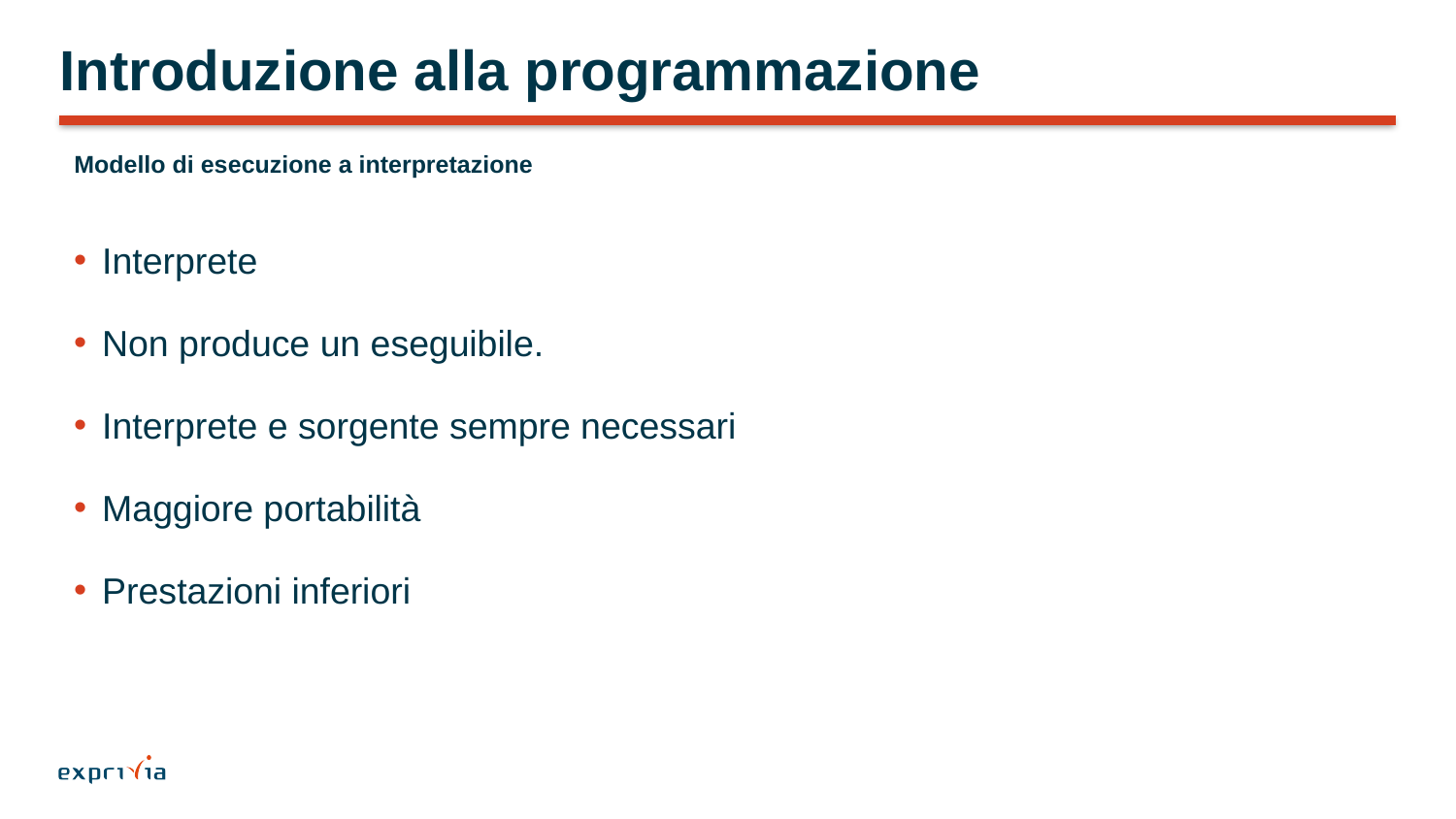

# Introduzione alla programmazione
Modello di esecuzione a interpretazione
Interprete
Non produce un eseguibile.
Interprete e sorgente sempre necessari
Maggiore portabilità
Prestazioni inferiori